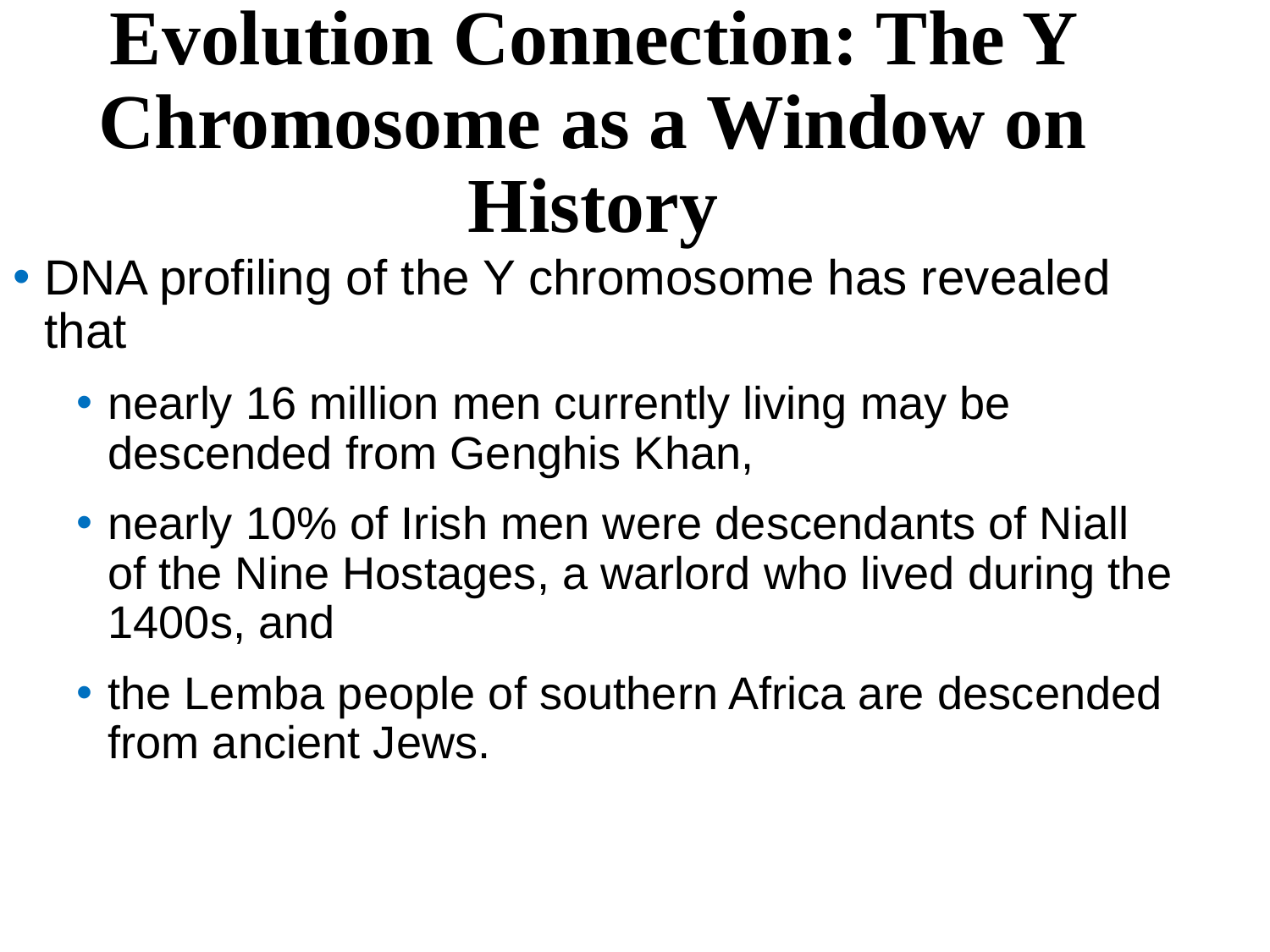

Evolution Connection: The Y Chromosome as a Window on History
DNA profiling of the Y chromosome has revealed that
nearly 16 million men currently living may be descended from Genghis Khan,
nearly 10% of Irish men were descendants of Niall of the Nine Hostages, a warlord who lived during the 1400s, and
the Lemba people of southern Africa are descended from ancient Jews.